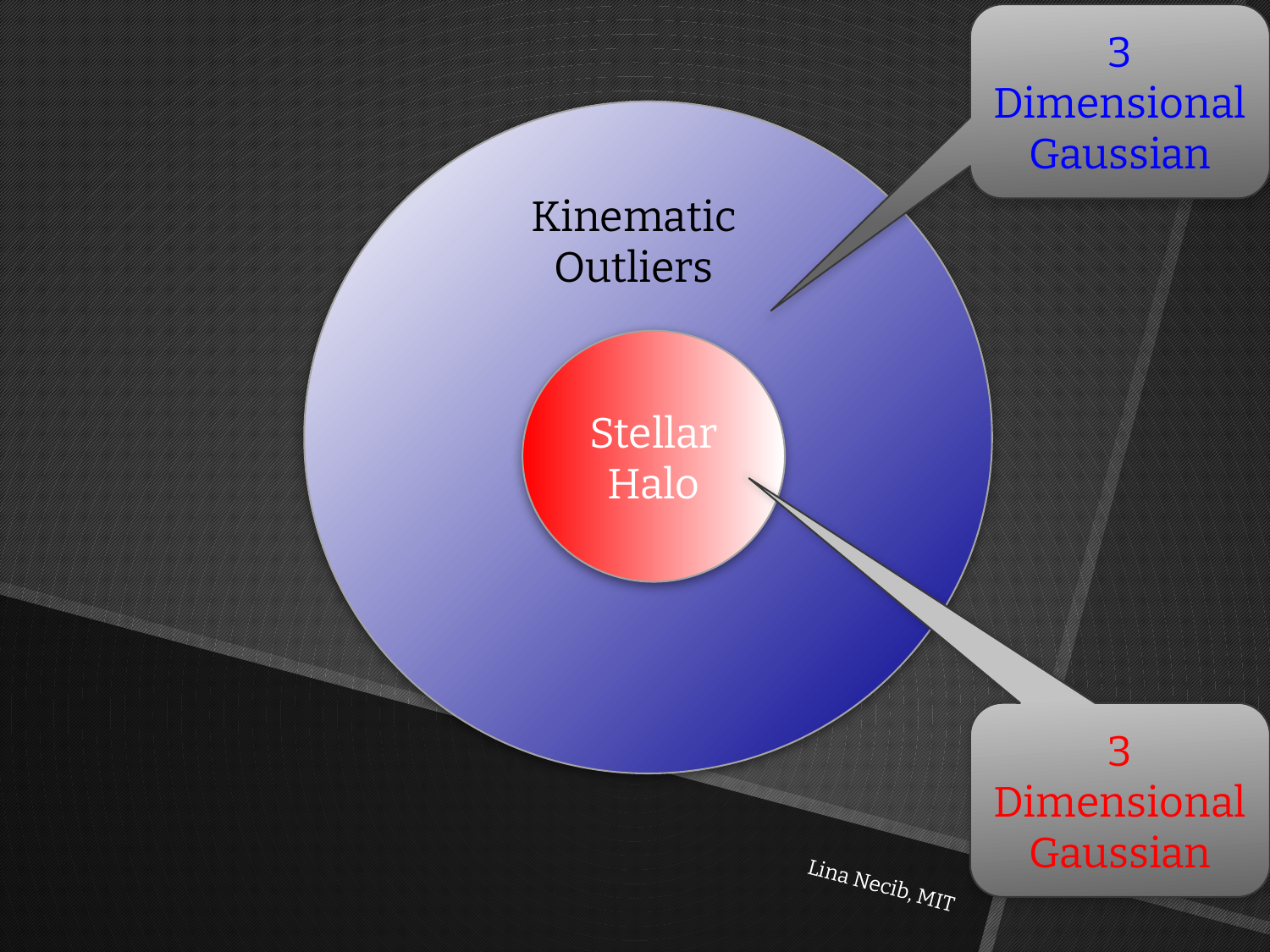

3 Dimensional Gaussian

Kinematic Outliers
Stellar Halo
3 Dimensional Gaussian
15
8/9/17
Lina Necib, MIT